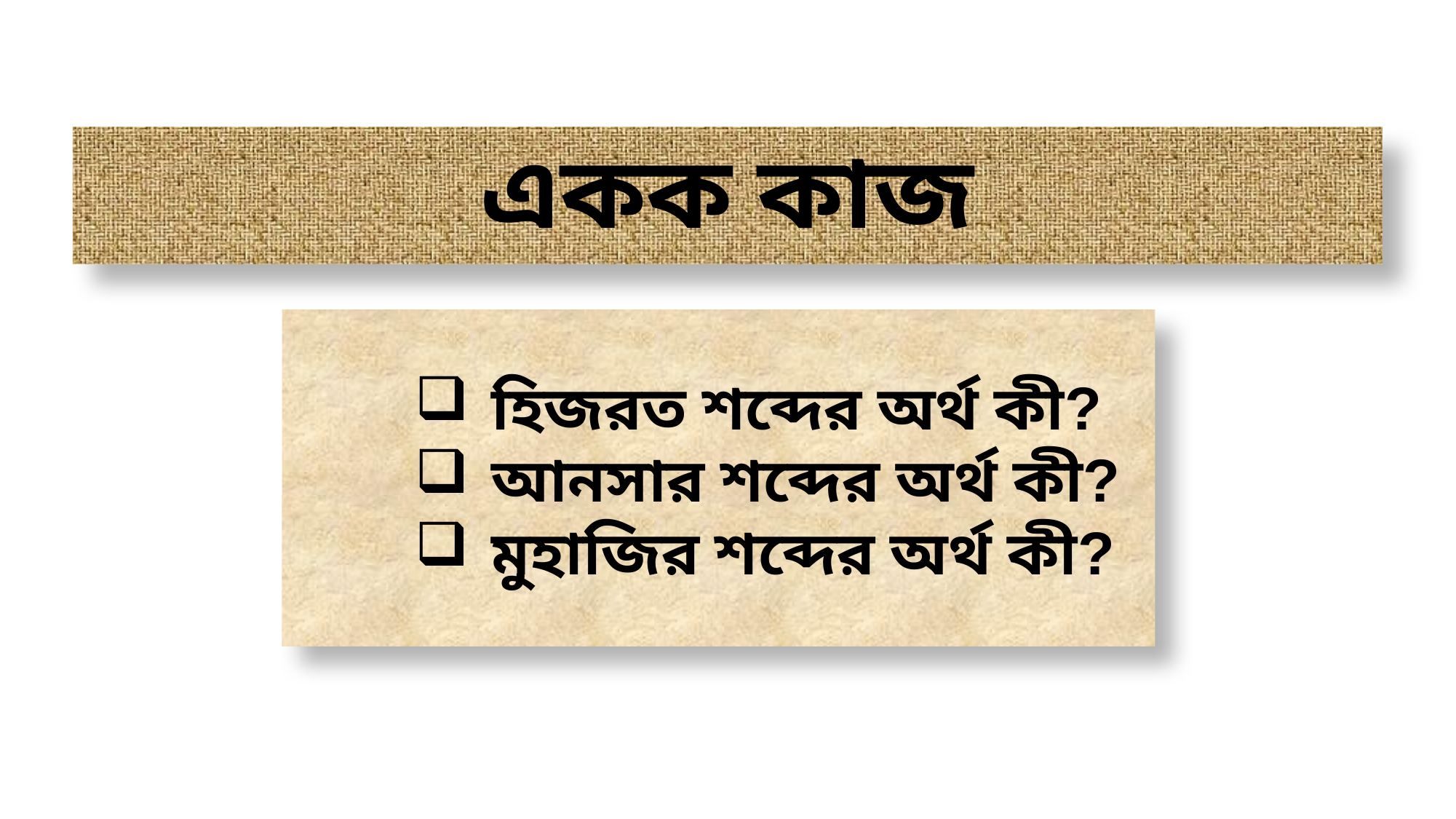

# একক কাজ

হিজরত শব্দের অর্থ কী?
আনসার শব্দের অর্থ কী?
মুহাজির শব্দের অর্থ কী?